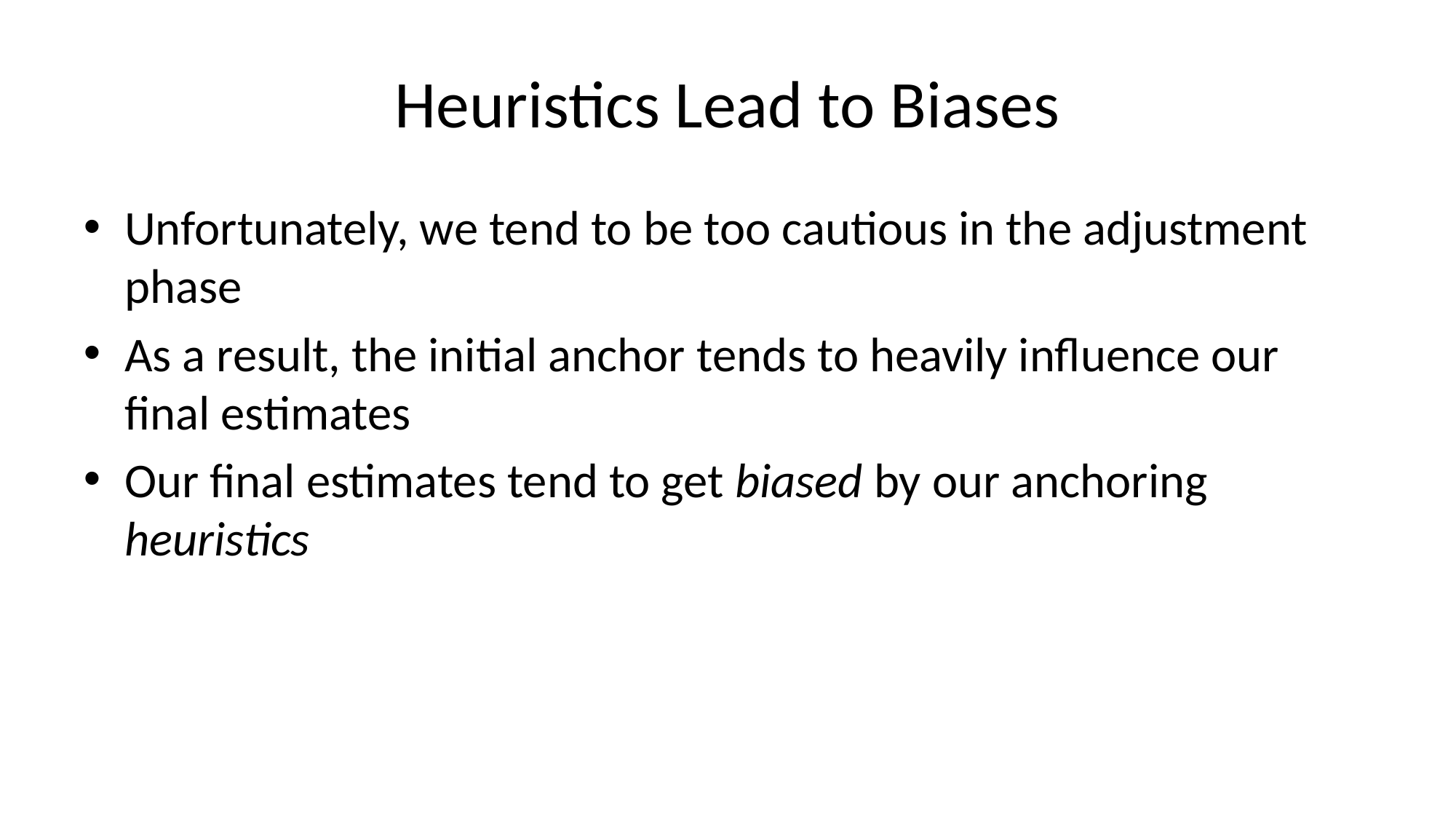

# Heuristics Lead to Biases
Unfortunately, we tend to be too cautious in the adjustment phase
As a result, the initial anchor tends to heavily influence our final estimates
Our final estimates tend to get biased by our anchoring heuristics